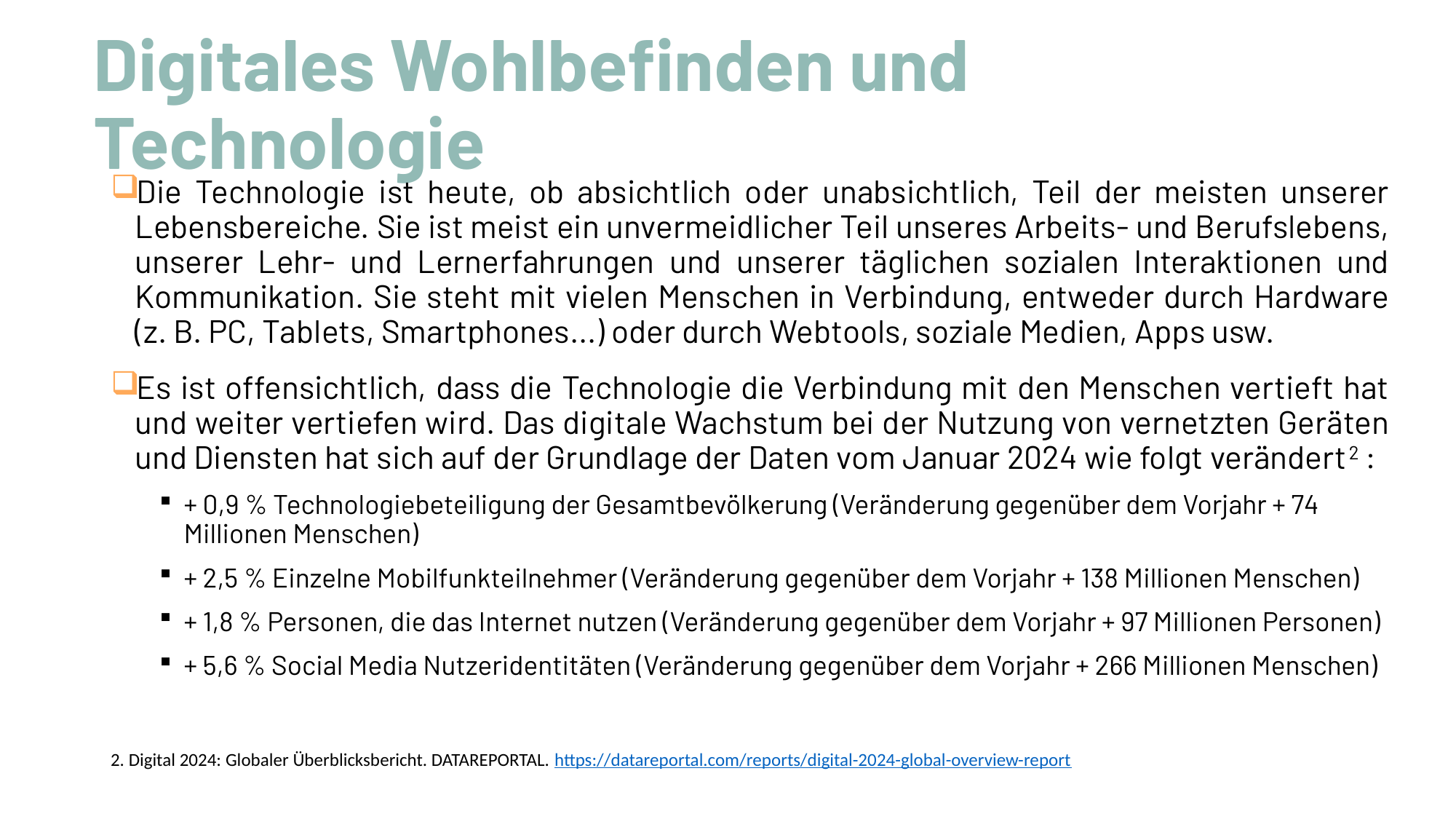

# Digitales Wohlbefinden und Technologie
Die Technologie ist heute, ob absichtlich oder unabsichtlich, Teil der meisten unserer Lebensbereiche. Sie ist meist ein unvermeidlicher Teil unseres Arbeits- und Berufslebens, unserer Lehr- und Lernerfahrungen und unserer täglichen sozialen Interaktionen und Kommunikation. Sie steht mit vielen Menschen in Verbindung, entweder durch Hardware (z. B. PC, Tablets, Smartphones...) oder durch Webtools, soziale Medien, Apps usw.
Es ist offensichtlich, dass die Technologie die Verbindung mit den Menschen vertieft hat und weiter vertiefen wird. Das digitale Wachstum bei der Nutzung von vernetzten Geräten und Diensten hat sich auf der Grundlage der Daten vom Januar 2024 wie folgt verändert2 :
+ 0,9 % Technologiebeteiligung der Gesamtbevölkerung (Veränderung gegenüber dem Vorjahr + 74 Millionen Menschen)
+ 2,5 % Einzelne Mobilfunkteilnehmer (Veränderung gegenüber dem Vorjahr + 138 Millionen Menschen)
+ 1,8 % Personen, die das Internet nutzen (Veränderung gegenüber dem Vorjahr + 97 Millionen Personen)
+ 5,6 % Social Media Nutzeridentitäten (Veränderung gegenüber dem Vorjahr + 266 Millionen Menschen)

2. Digital 2024: Globaler Überblicksbericht. DATAREPORTAL. https://datareportal.com/reports/digital-2024-global-overview-report